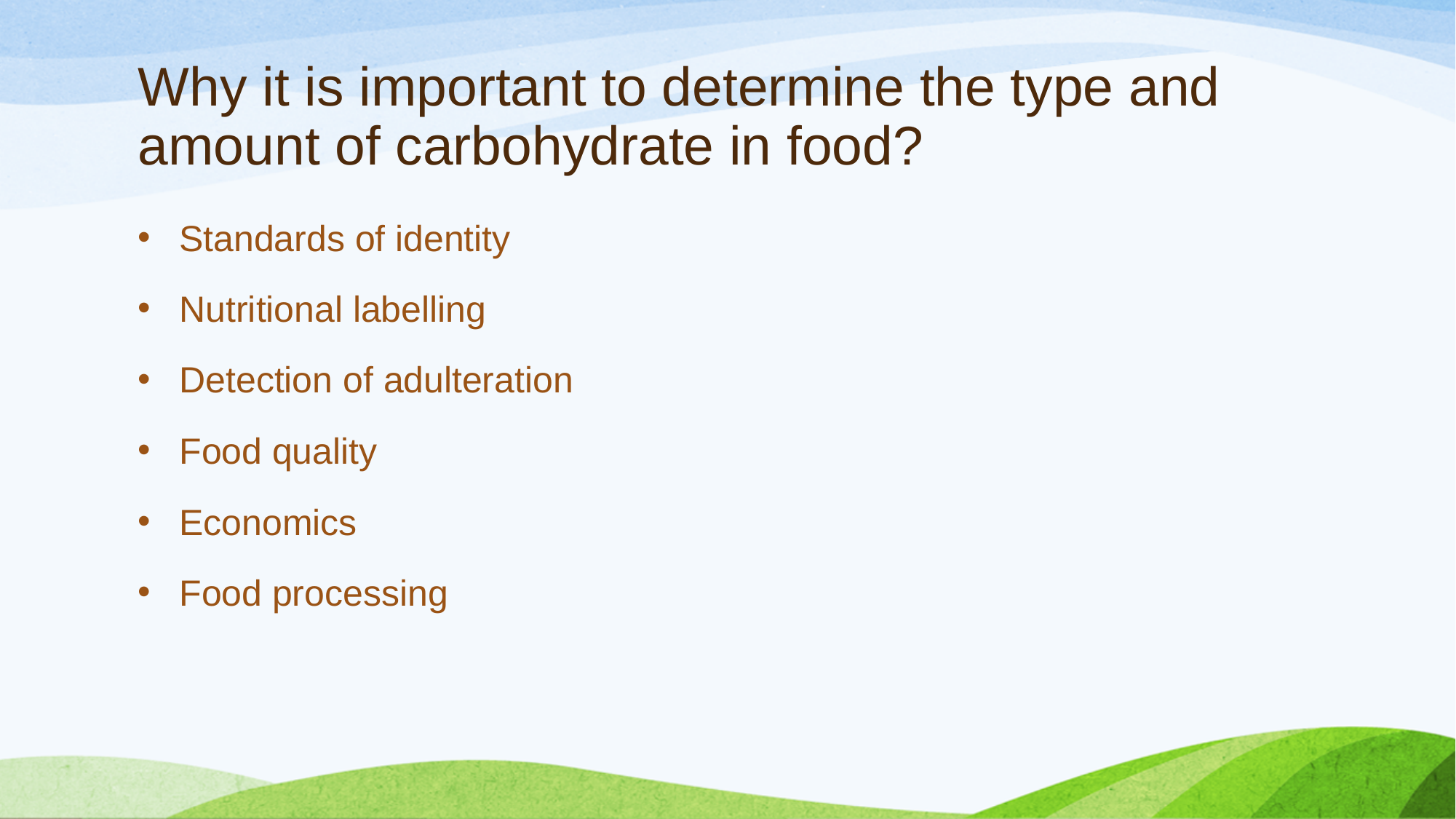

# Why it is important to determine the type and amount of carbohydrate in food?
Standards of identity
Nutritional labelling
Detection of adulteration
Food quality
Economics
Food processing